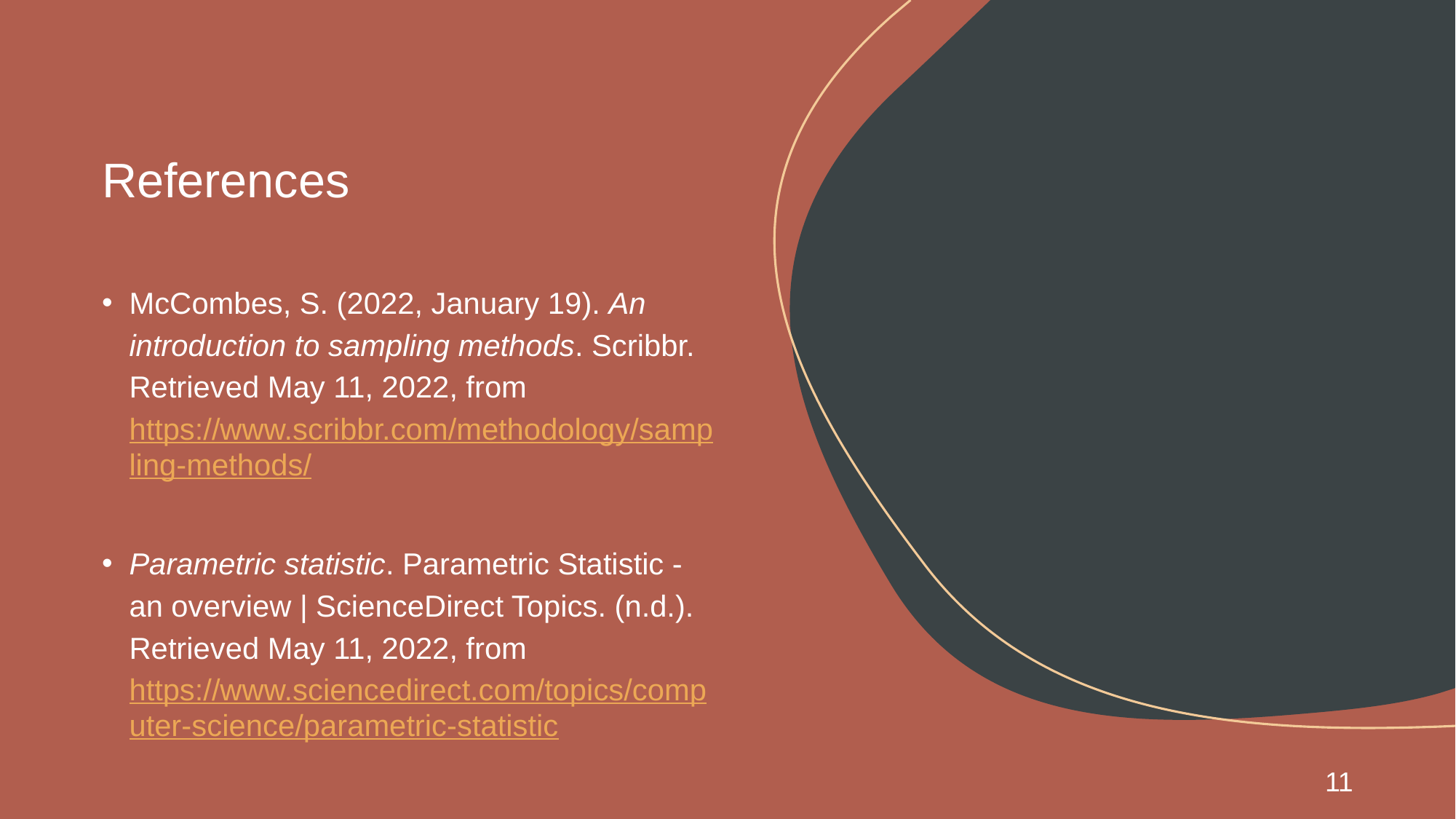

# References
McCombes, S. (2022, January 19). An introduction to sampling methods. Scribbr. Retrieved May 11, 2022, from https://www.scribbr.com/methodology/sampling-methods/
Parametric statistic. Parametric Statistic - an overview | ScienceDirect Topics. (n.d.). Retrieved May 11, 2022, from https://www.sciencedirect.com/topics/computer-science/parametric-statistic

11